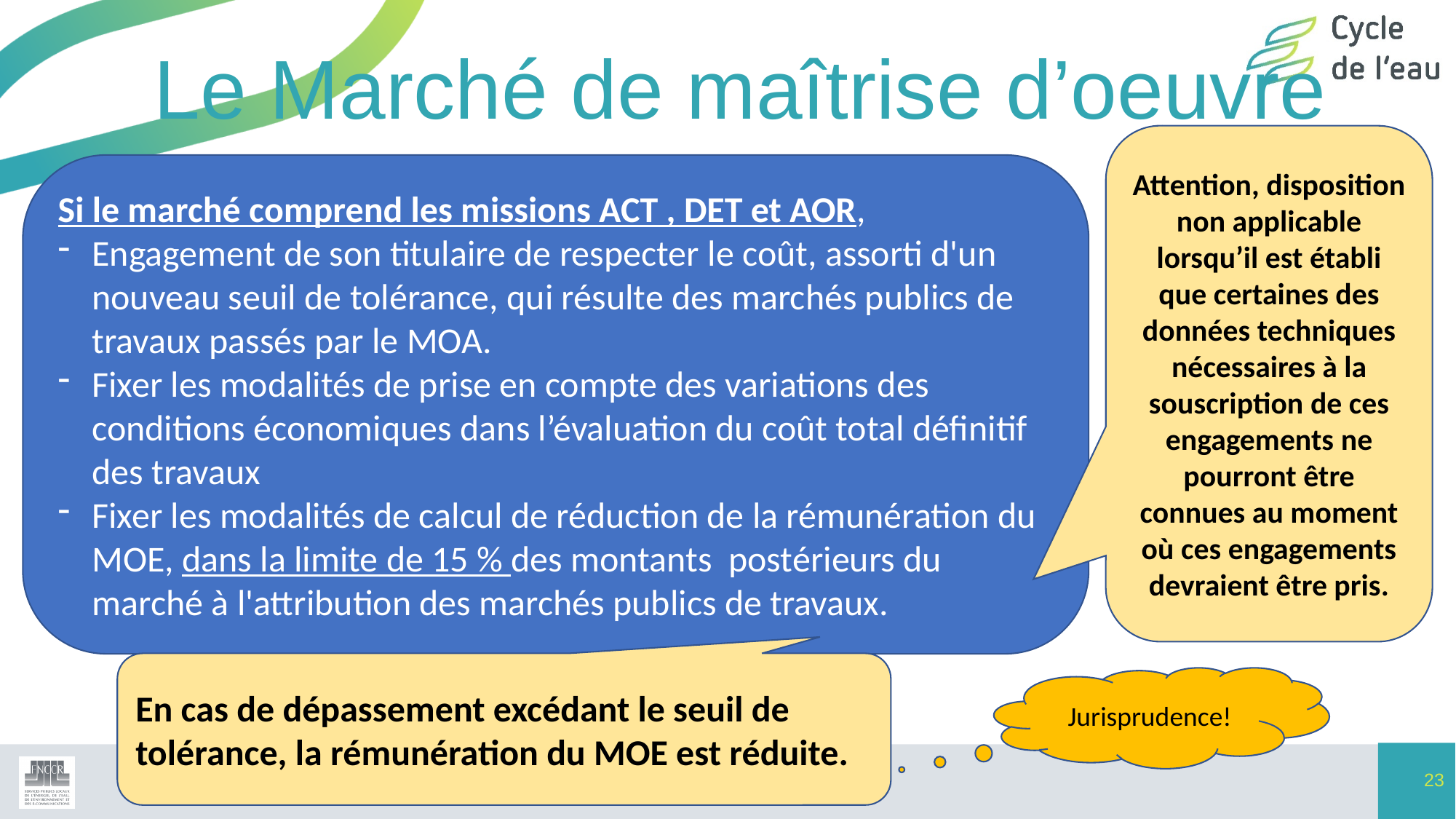

# Le Marché de maîtrise d’oeuvre
Attention, disposition non applicable lorsqu’il est établi que certaines des données techniques nécessaires à la souscription de ces engagements ne pourront être connues au moment où ces engagements devraient être pris.
Si le marché comprend les missions ACT , DET et AOR,
Engagement de son titulaire de respecter le coût, assorti d'un nouveau seuil de tolérance, qui résulte des marchés publics de travaux passés par le MOA.
Fixer les modalités de prise en compte des variations des conditions économiques dans l’évaluation du coût total définitif des travaux
Fixer les modalités de calcul de réduction de la rémunération du MOE, dans la limite de 15 % des montants  postérieurs du marché à l'attribution des marchés publics de travaux.
En cas de dépassement excédant le seuil de tolérance, la rémunération du MOE est réduite.
Jurisprudence!
23
12 avril 2019